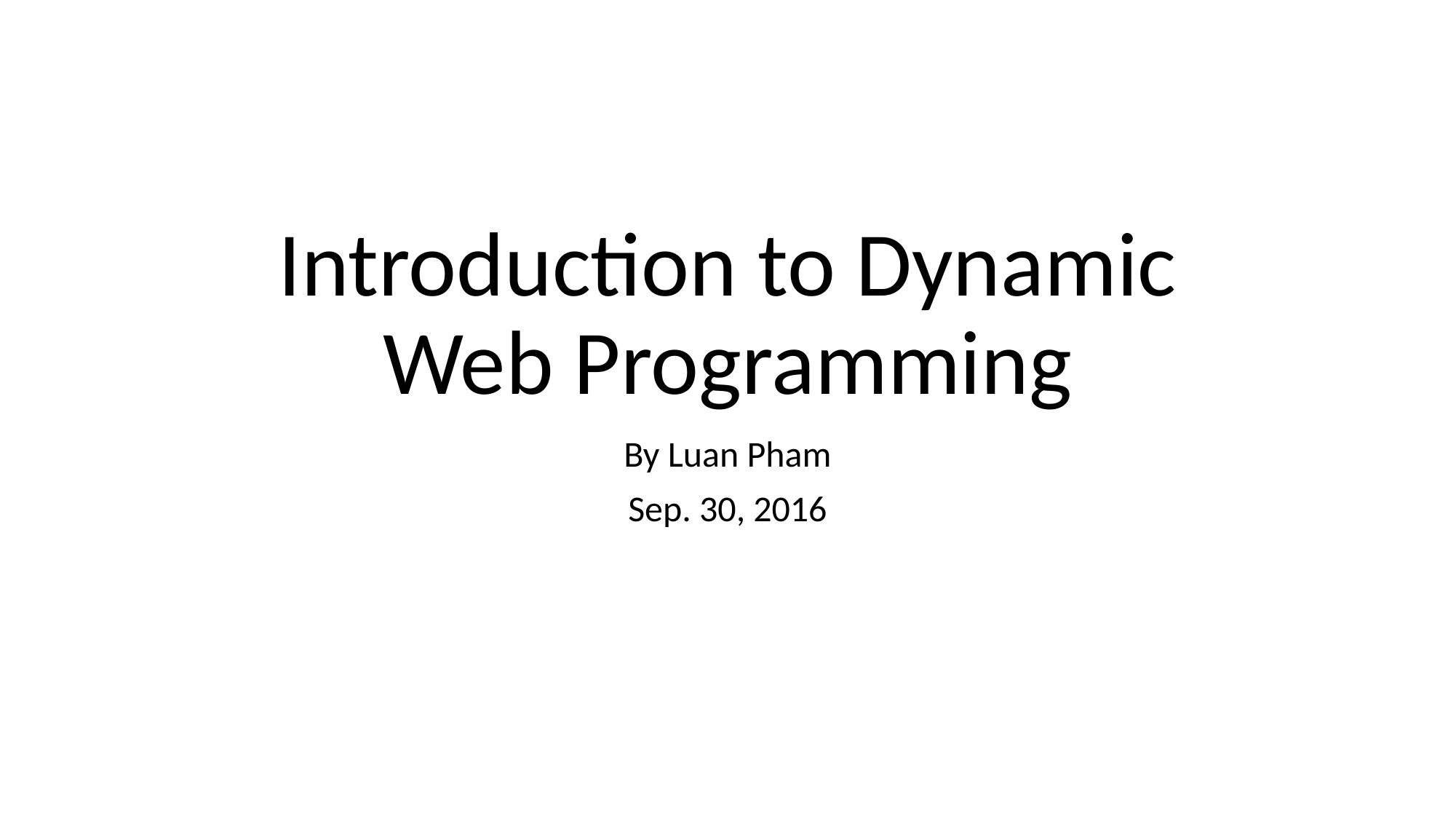

# Introduction to Dynamic Web Programming
By Luan Pham
Sep. 30, 2016